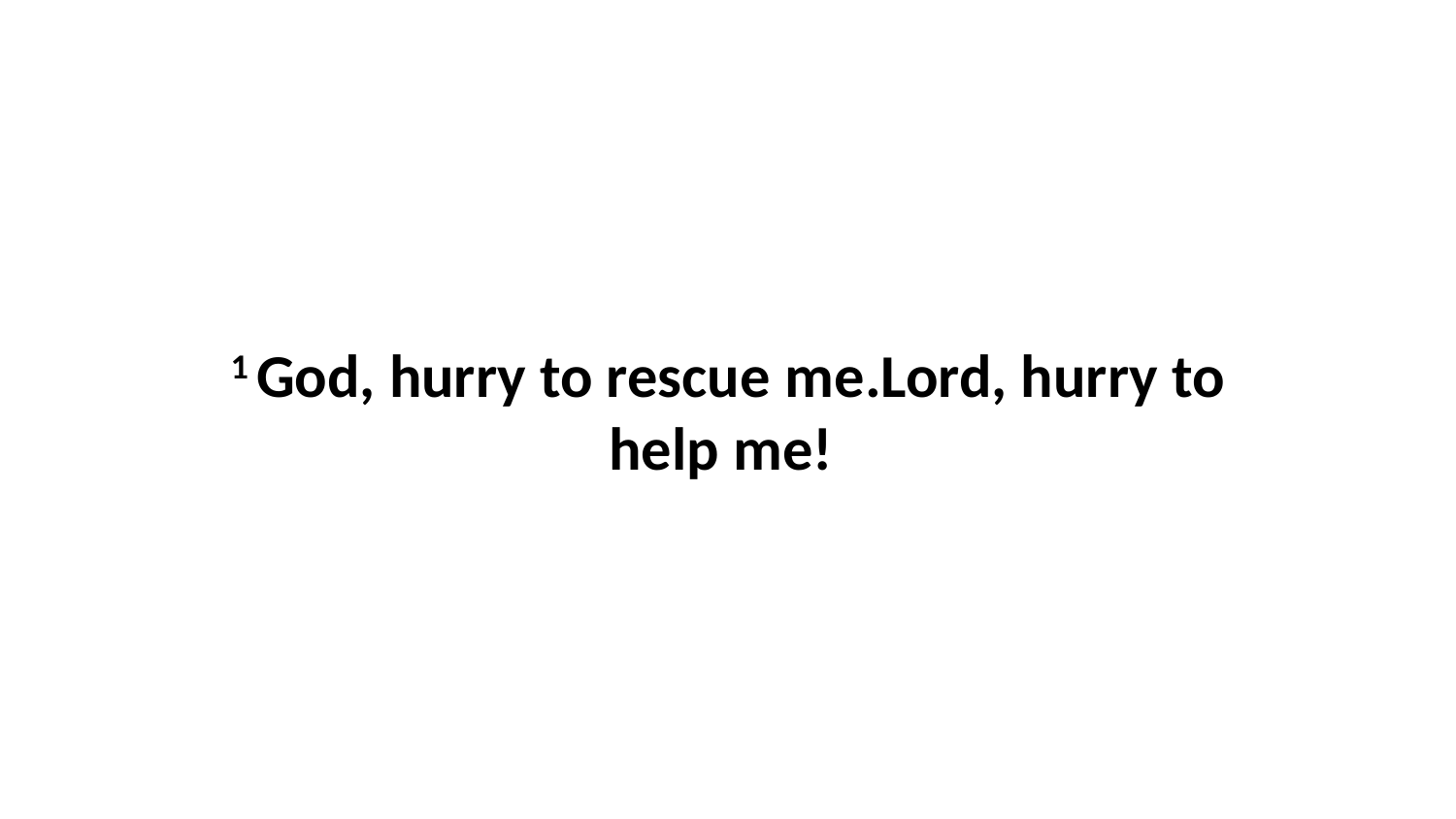

1 God, hurry to rescue me.Lord, hurry to help me!